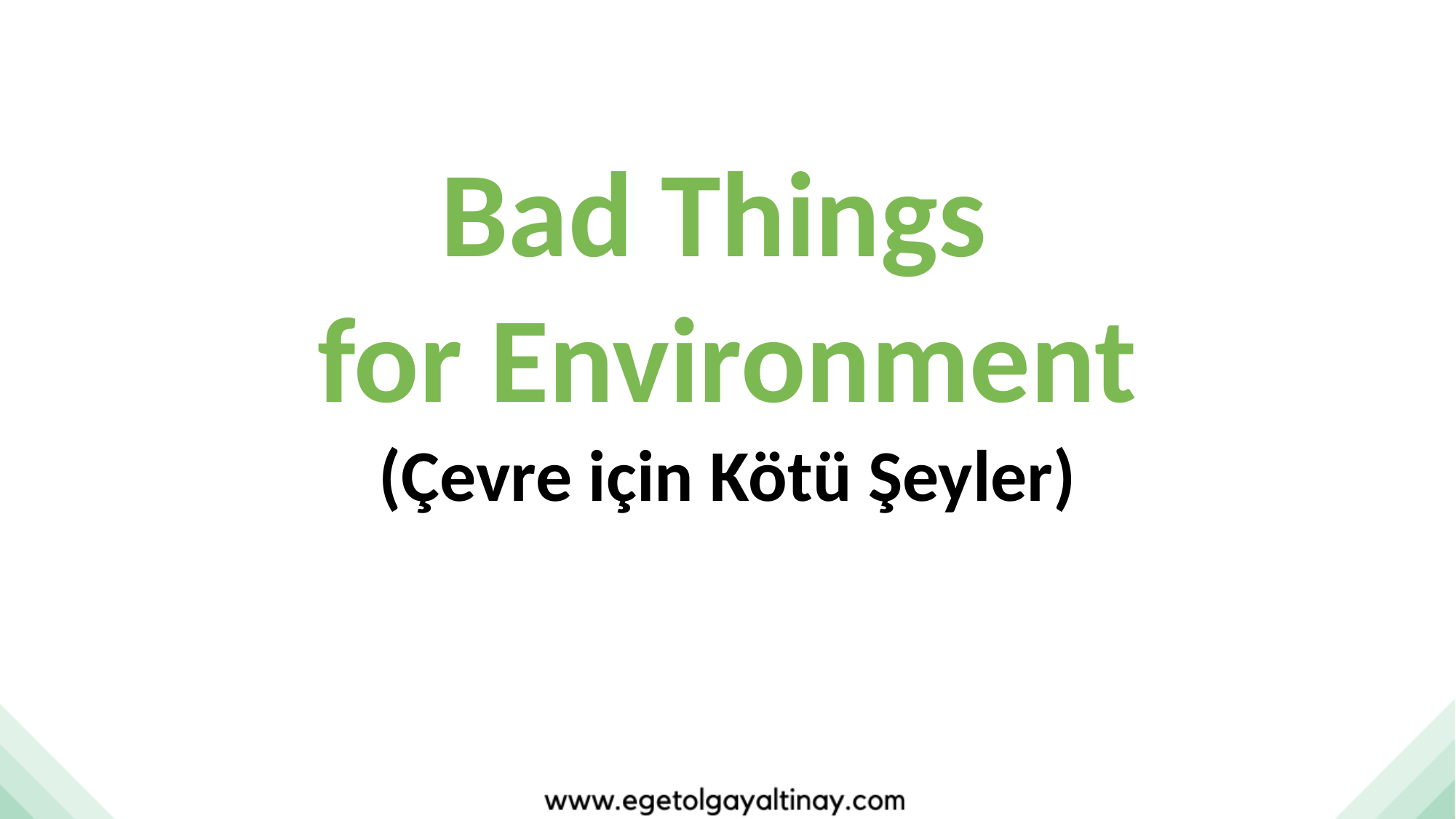

Bad Things
for Environment
(Çevre için Kötü Şeyler)